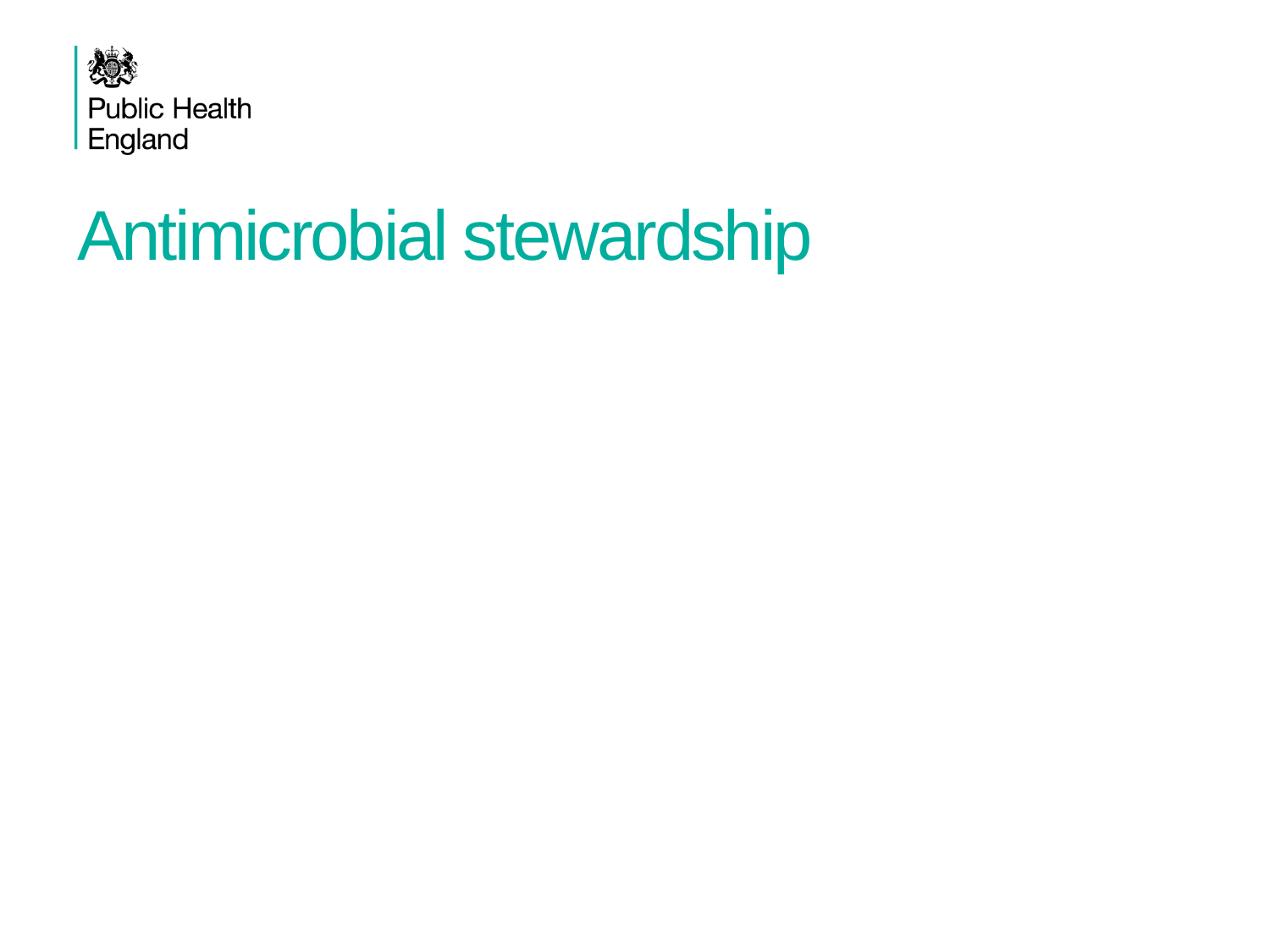

# Antimicrobial stewardship
Presentation title - edit in Header and Footer